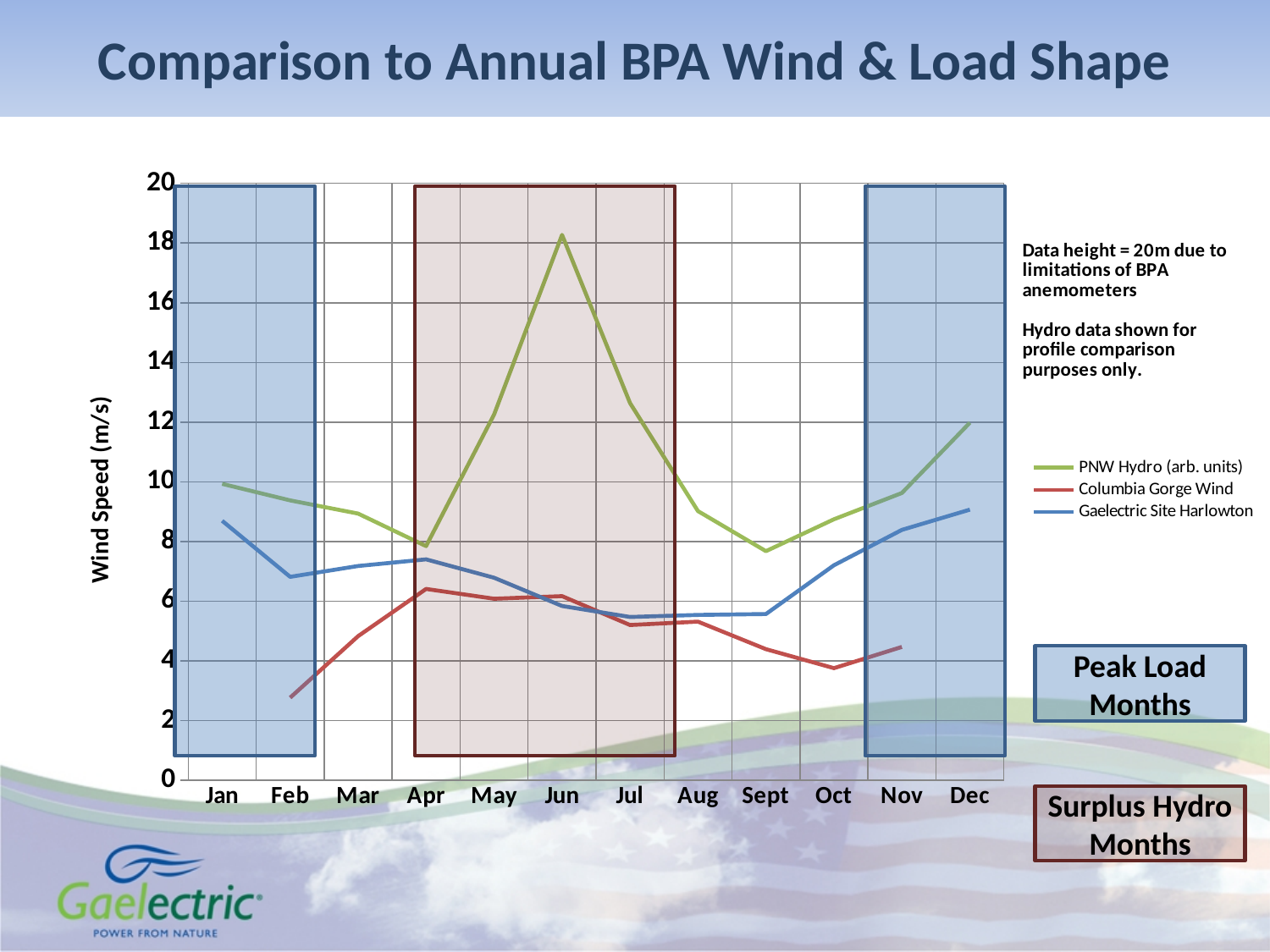

Comparison to Annual BPA Wind & Load Shape

### Chart

| Category |  |  |  |
|---|---|---|---|
| Jan | 9.930879166666667 | None | 8.692 |
| Feb | 9.375000000000023 | 2.7649424 | 6.812999999999989 |
| Mar | 8.9333125 | 4.82691439999998 | 7.177 |
| Apr | 7.843929166666666 | 6.408541919999998 | 7.4 |
| May | 12.255270833333334 | 6.0801910399999946 | 6.783 |
| Jun | 18.27302708333326 | 6.167810879999967 | 5.838 |
| Jul | 12.637239583333333 | 5.1990751999999985 | 5.470000000000002 |
| Aug | 9.017966666666666 | 5.31396448 | 5.538 |
| Sept | 7.674295833333336 | 4.3910504 | 5.567999999999988 |
| Oct | 8.743095833333333 | 3.755136000000001 | 7.203 |
| Nov | 9.6230375 | 4.466823680000012 | 8.388000000000003 |
| Dec | 11.980737500000025 | None | 9.065000000000005 |

Peak Load Months
Surplus Hydro Months